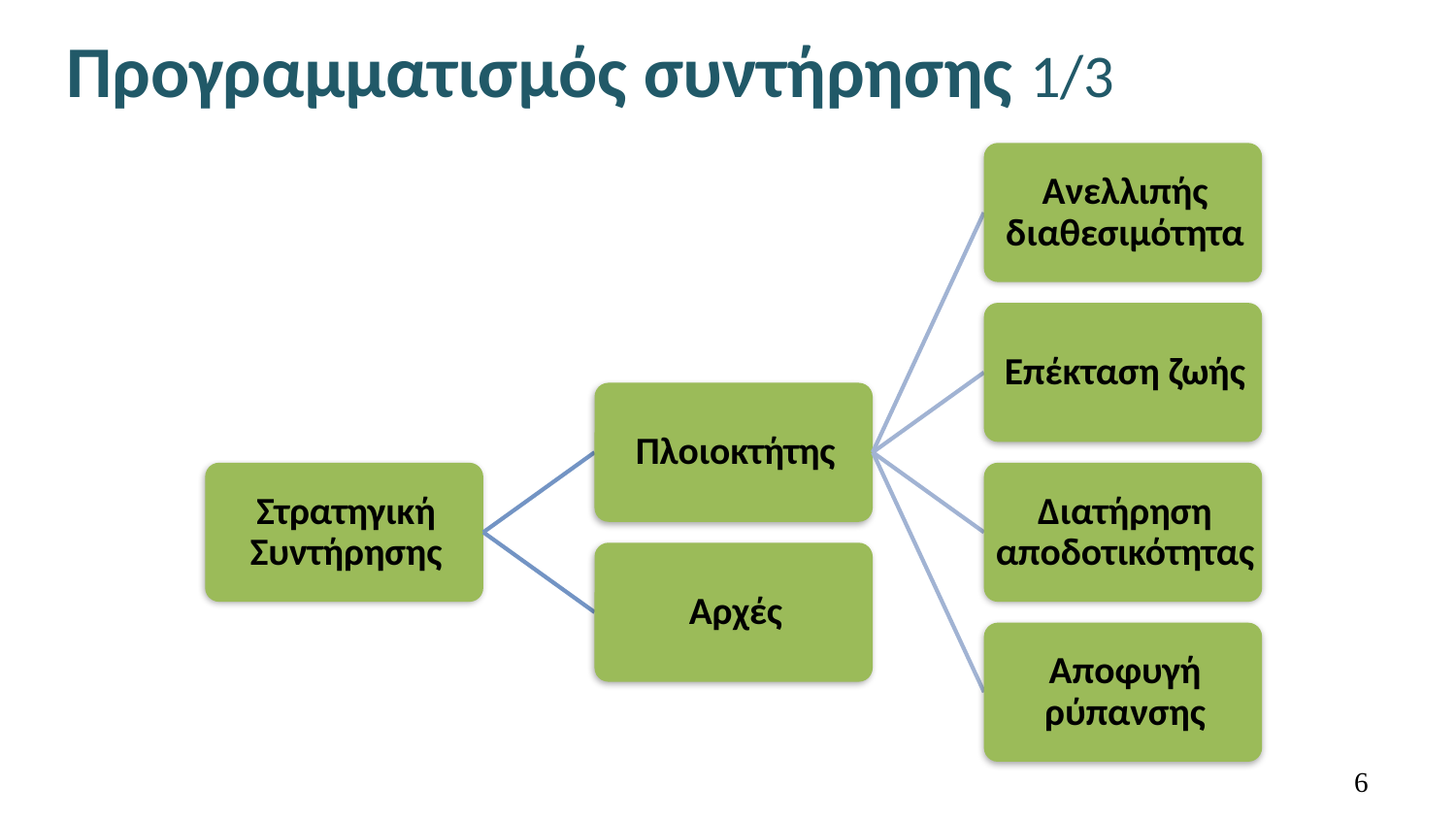

# Προγραμματισμός συντήρησης 1/3
Στρατηγική Συντήρησης

Πλοιοκτήτης

Ανελλιπής διαθεσιμότητα

Επέκταση ζωής

Διατήρηση αποδοτικότητας

Αποφυγή ρύπανσης

Αρχές
6